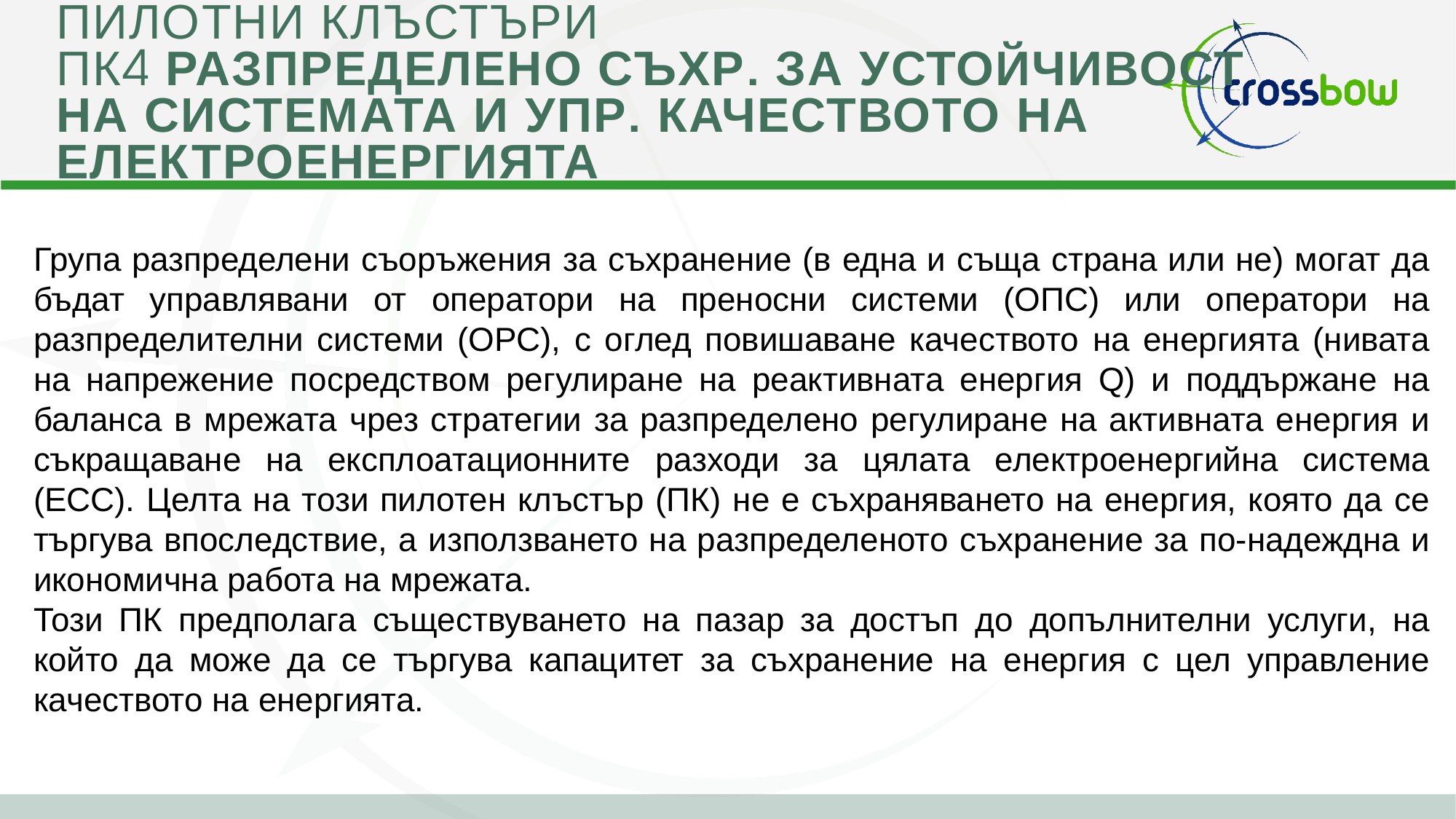

# Пилотни клъстъри ПК4 РАЗПРЕДЕЛЕНО СЪХР. ЗА УСТОЙЧИВОСТ НА СИСТЕМАТА И УПР. КАЧЕСТВОТО НА ЕЛЕКТРОЕНЕРГИЯТА
Група разпределени съоръжения за съхранение (в една и съща страна или не) могат да бъдат управлявани от оператори на преносни системи (ОПС) или оператори на разпределителни системи (ОРС), с оглед повишаване качеството на енергията (нивата на напрежение посредством регулиране на реактивната енергия Q) и поддържане на баланса в мрежата чрез стратегии за разпределено регулиране на активната енергия и съкращаване на експлоатационните разходи за цялата електроенергийна система (ЕСС). Целта на този пилотен клъстър (ПК) не е съхраняването на енергия, която да се търгува впоследствие, а използването на разпределеното съхранение за по-надеждна и икономична работа на мрежата.
Този ПК предполага съществуването на пазар за достъп до допълнителни услуги, на който да може да се търгува капацитет за съхранение на енергия с цел управление качеството на енергията.